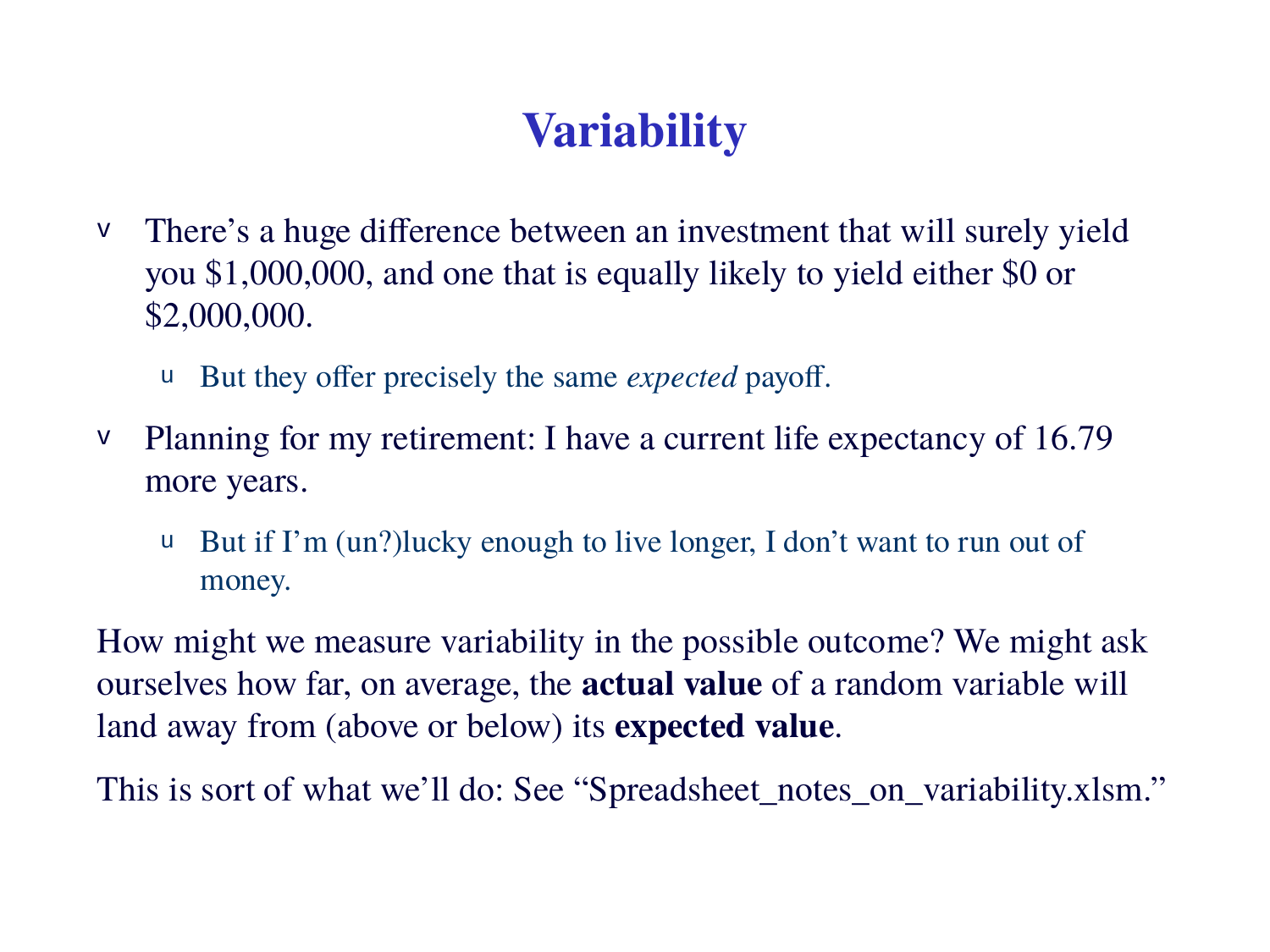

# Variability
There’s a huge difference between an investment that will surely yield you $1,000,000, and one that is equally likely to yield either $0 or $2,000,000.
But they offer precisely the same expected payoff.
Planning for my retirement: I have a current life expectancy of 16.79 more years.
But if I’m (un?)lucky enough to live longer, I don’t want to run out of money.
How might we measure variability in the possible outcome? We might ask ourselves how far, on average, the actual value of a random variable will land away from (above or below) its expected value.
This is sort of what we’ll do: See “Spreadsheet_notes_on_variability.xlsm.”